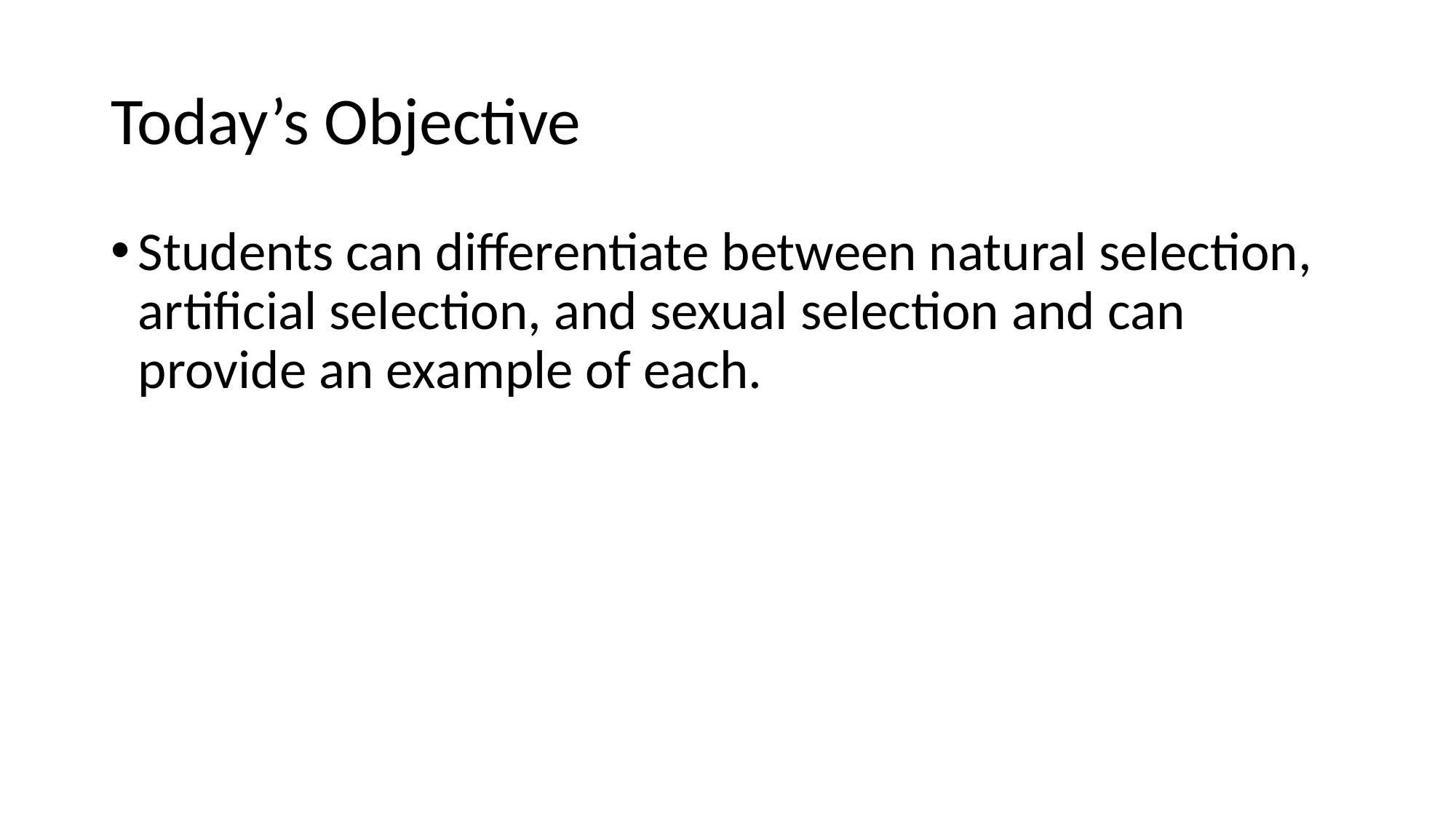

# Today’s Objective
Students can differentiate between natural selection, artificial selection, and sexual selection and can provide an example of each.